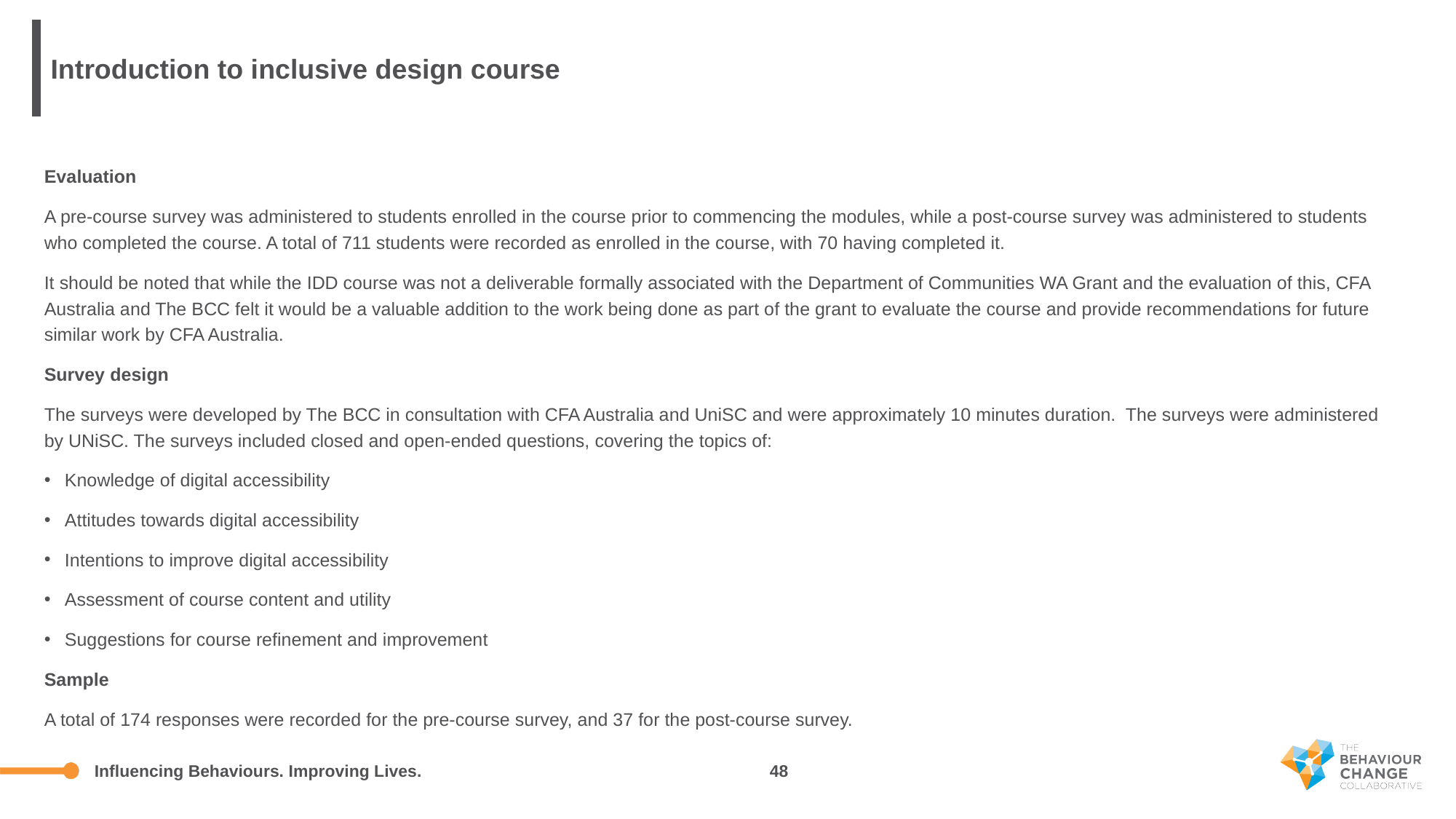

Introduction to inclusive design course
Evaluation
A pre-course survey was administered to students enrolled in the course prior to commencing the modules, while a post-course survey was administered to students who completed the course. A total of 711 students were recorded as enrolled in the course, with 70 having completed it.
It should be noted that while the IDD course was not a deliverable formally associated with the Department of Communities WA Grant and the evaluation of this, CFA Australia and The BCC felt it would be a valuable addition to the work being done as part of the grant to evaluate the course and provide recommendations for future similar work by CFA Australia.
Survey design
The surveys were developed by The BCC in consultation with CFA Australia and UniSC and were approximately 10 minutes duration.  The surveys were administered by UNiSC. The surveys included closed and open-ended questions, covering the topics of:
Knowledge of digital accessibility
Attitudes towards digital accessibility
Intentions to improve digital accessibility
Assessment of course content and utility
Suggestions for course refinement and improvement
Sample
A total of 174 responses were recorded for the pre-course survey, and 37 for the post-course survey.
48